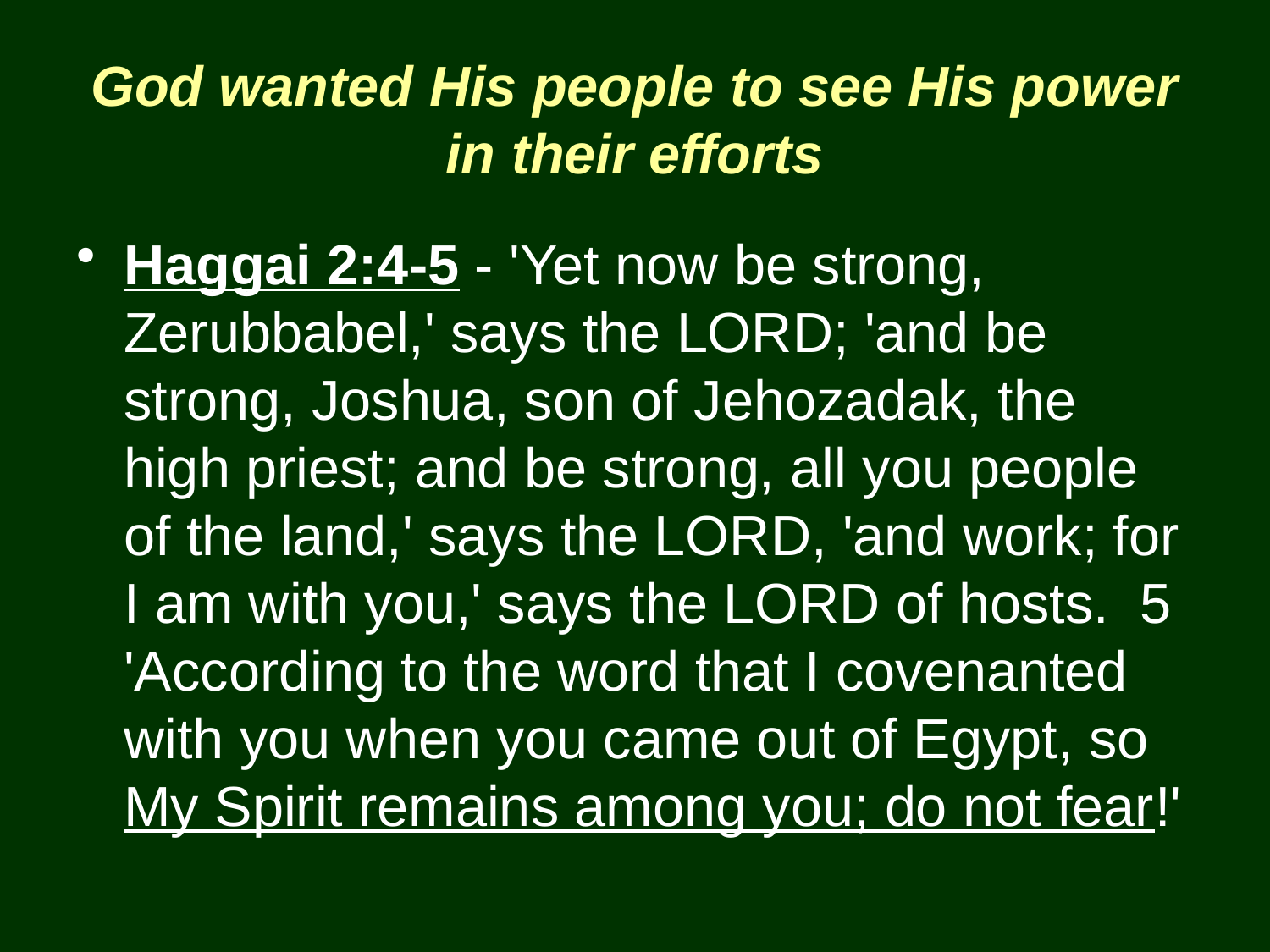

# God wanted His people to see His power in their efforts
Haggai 2:4-5 - 'Yet now be strong, Zerubbabel,' says the LORD; 'and be strong, Joshua, son of Jehozadak, the high priest; and be strong, all you people of the land,' says the LORD, 'and work; for I am with you,' says the LORD of hosts.  5 'According to the word that I covenanted with you when you came out of Egypt, so My Spirit remains among you; do not fear!'